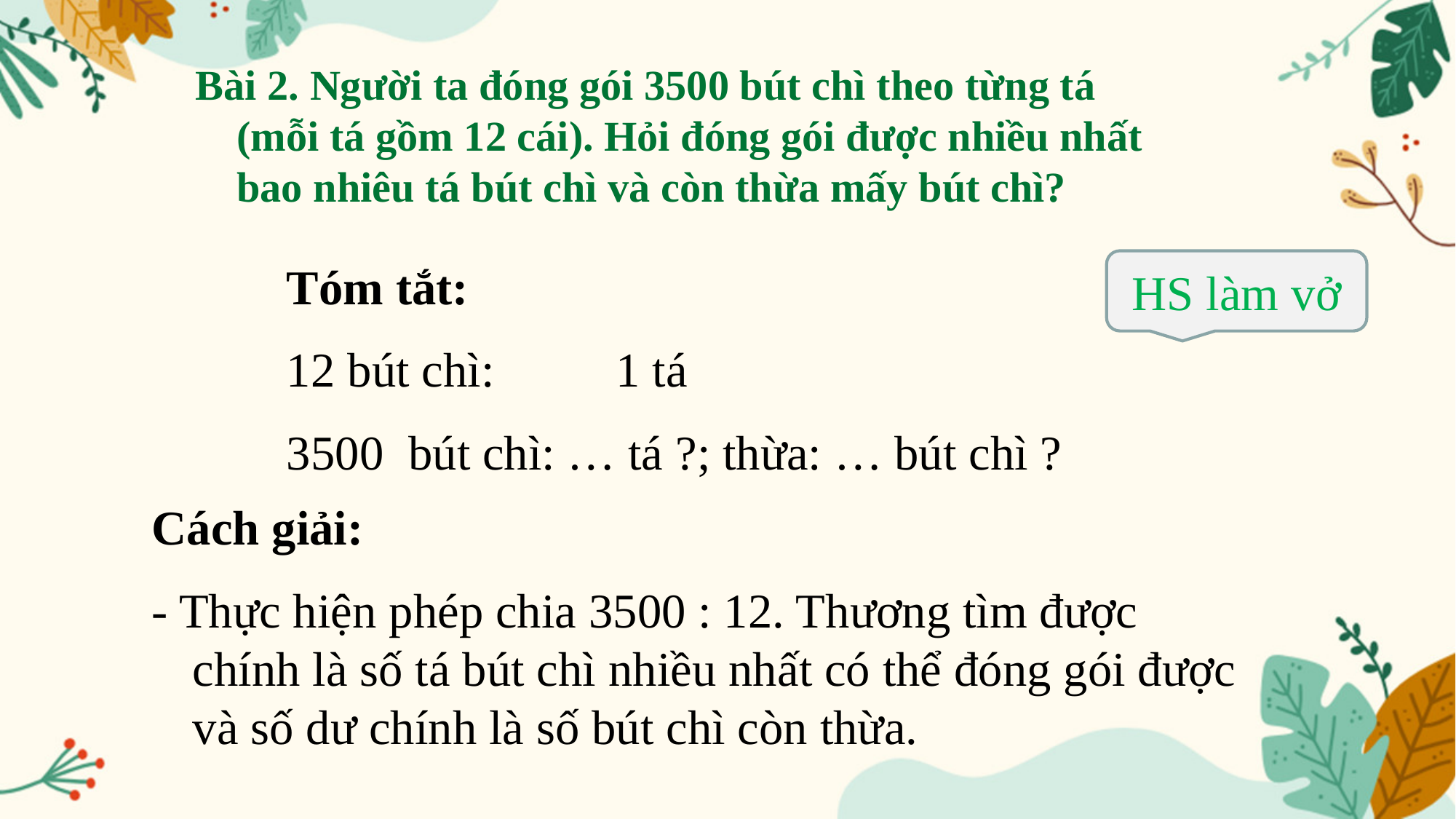

Bài 2. Người ta đóng gói 3500 bút chì theo từng tá (mỗi tá gồm 12 cái). Hỏi đóng gói được nhiều nhất bao nhiêu tá bút chì và còn thừa mấy bút chì?
Tóm tắt:
12 bút chì:          1 tá
3500  bút chì: … tá ?; thừa: … bút chì ?
HS làm vở
Cách giải:
- Thực hiện phép chia 3500 : 12. Thương tìm được chính là số tá bút chì nhiều nhất có thể đóng gói được và số dư chính là số bút chì còn thừa.